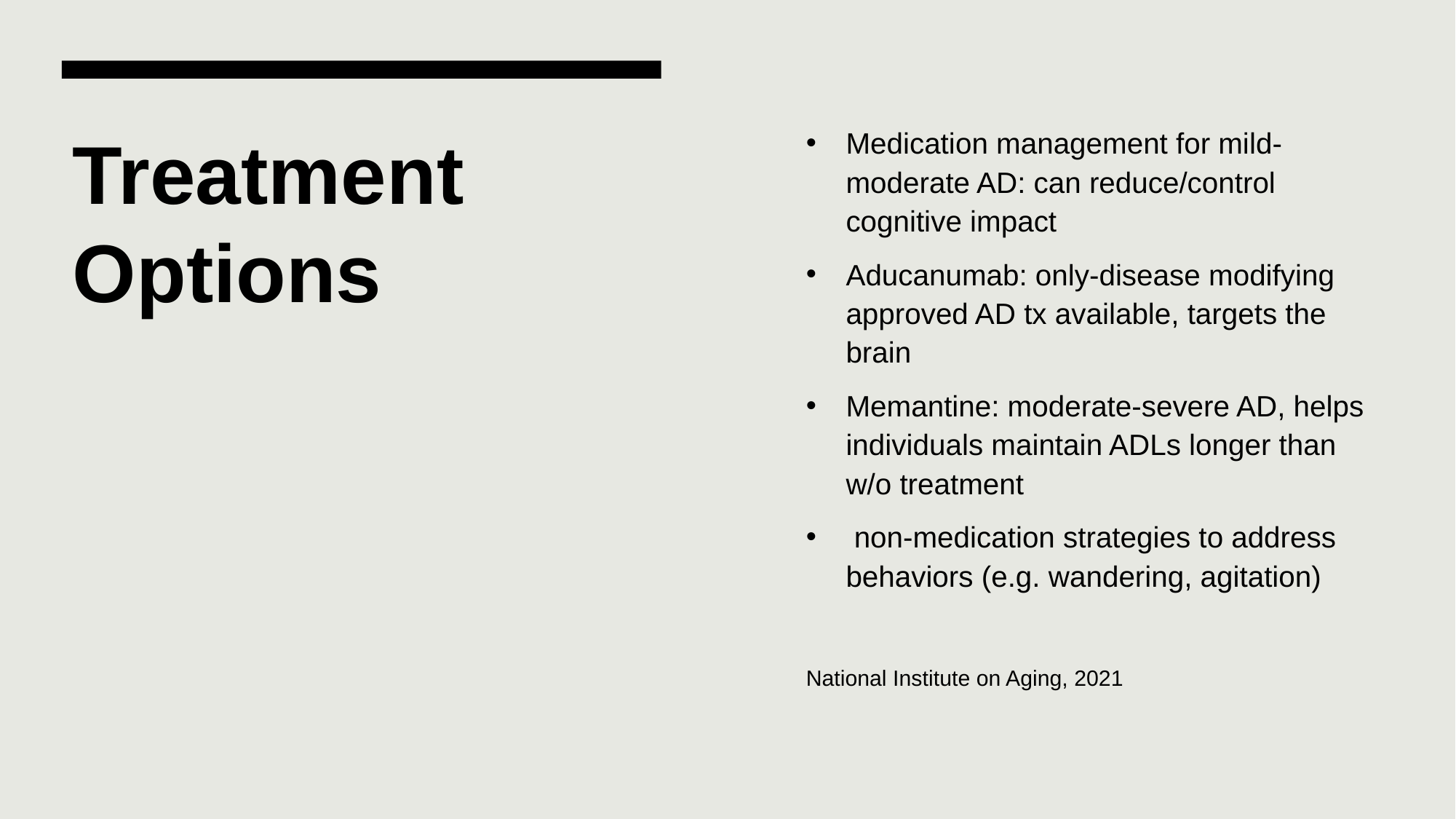

Medication management for mild-moderate AD: can reduce/control cognitive impact
Aducanumab: only-disease modifying approved AD tx available, targets the brain
Memantine: moderate-severe AD, helps individuals maintain ADLs longer than w/o treatment
 non-medication strategies to address behaviors (e.g. wandering, agitation)

National Institute on Aging, 2021
# Treatment Options